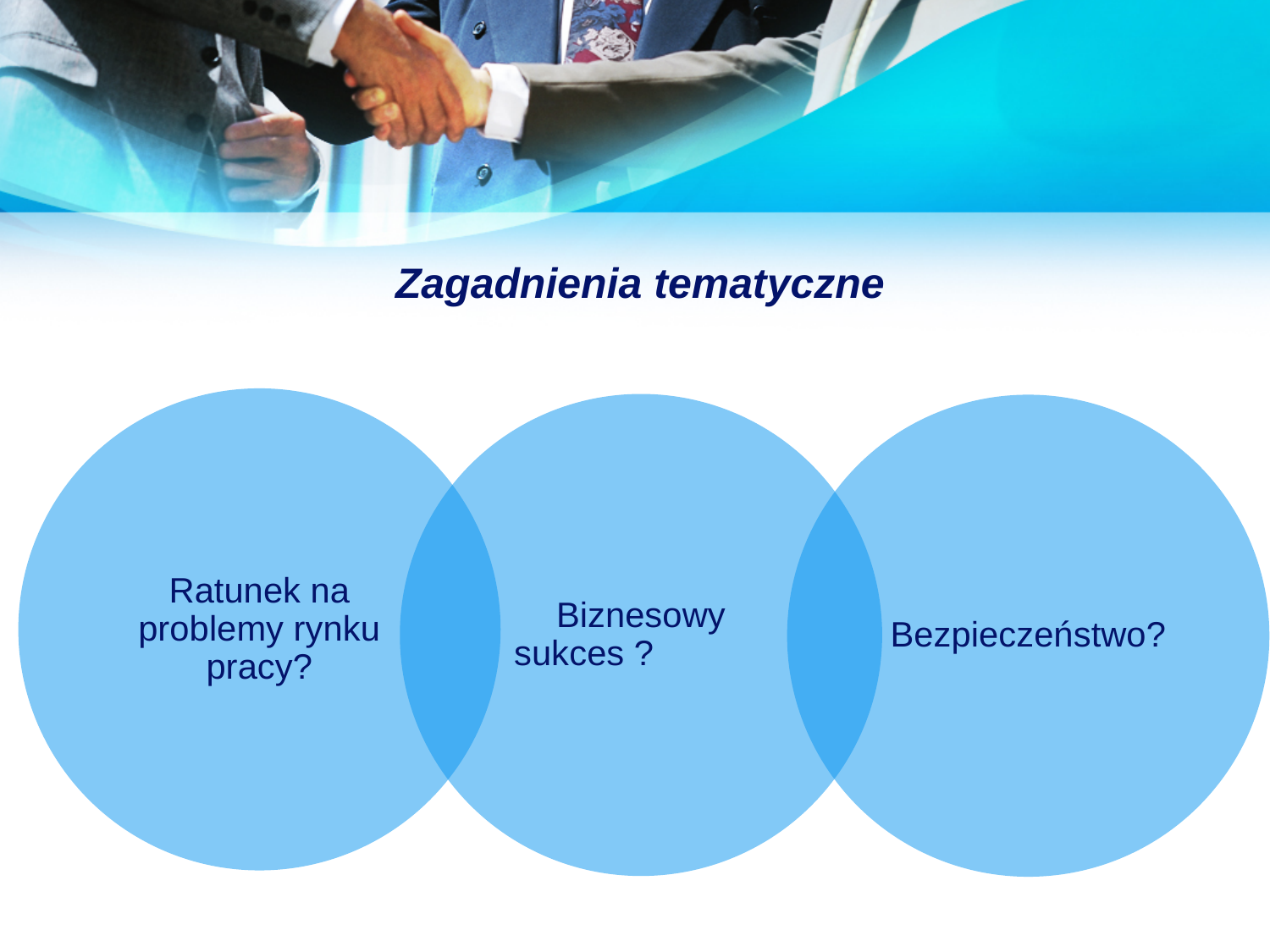

# Zagadnienia tematyczne

Ratunek na problemy rynku pracy?
Biznesowy sukces ?
Bezpieczeństwo?